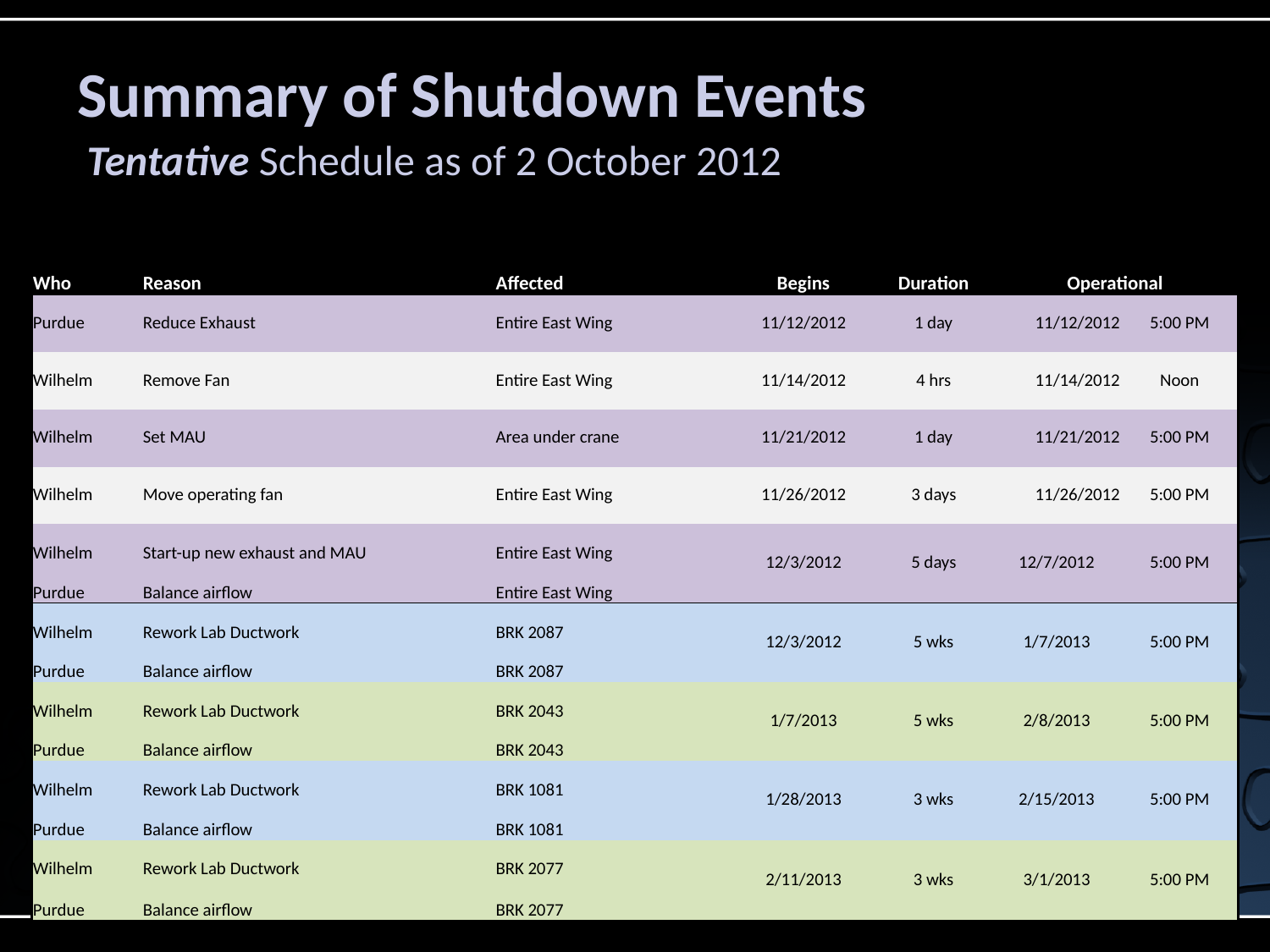

# Summary of Shutdown Events
Tentative Schedule as of 2 October 2012
| Shutdown Summary |  | Updated 3 October 2012 |  |  |  |  |
| --- | --- | --- | --- | --- | --- | --- |
| Who | Reason | Affected | Begins | Duration | Operational |  |
| Purdue | Reduce Exhaust | Entire East Wing | 11/12/2012 | 1 day | 11/12/2012 | 5:00 PM |
| Wilhelm | Remove Fan | Entire East Wing | 11/14/2012 | 4 hrs | 11/14/2012 | Noon |
| Wilhelm | Set MAU | Area under crane | 11/21/2012 | 1 day | 11/21/2012 | 5:00 PM |
| Wilhelm | Move operating fan | Entire East Wing | 11/26/2012 | 3 days | 11/26/2012 | 5:00 PM |
| Wilhelm | Start-up new exhaust and MAU | Entire East Wing | 12/3/2012 | 5 days | 12/7/2012 | 5:00 PM |
| Purdue | Balance airflow | Entire East Wing |  |  |  |  |
| Wilhelm | Rework Lab Ductwork | BRK 2087 | 12/3/2012 | 5 wks | 1/7/2013 | 5:00 PM |
| Purdue | Balance airflow | BRK 2087 |  |  |  |  |
| Wilhelm | Rework Lab Ductwork | BRK 2043 | 1/7/2013 | 5 wks | 2/8/2013 | 5:00 PM |
| Purdue | Balance airflow | BRK 2043 |  |  |  |  |
| Wilhelm | Rework Lab Ductwork | BRK 1081 | 1/28/2013 | 3 wks | 2/15/2013 | 5:00 PM |
| Purdue | Balance airflow | BRK 1081 |  |  |  |  |
| Wilhelm | Rework Lab Ductwork | BRK 2077 | 2/11/2013 | 3 wks | 3/1/2013 | 5:00 PM |
| Purdue | Balance airflow | BRK 2077 |  |  |  |  |